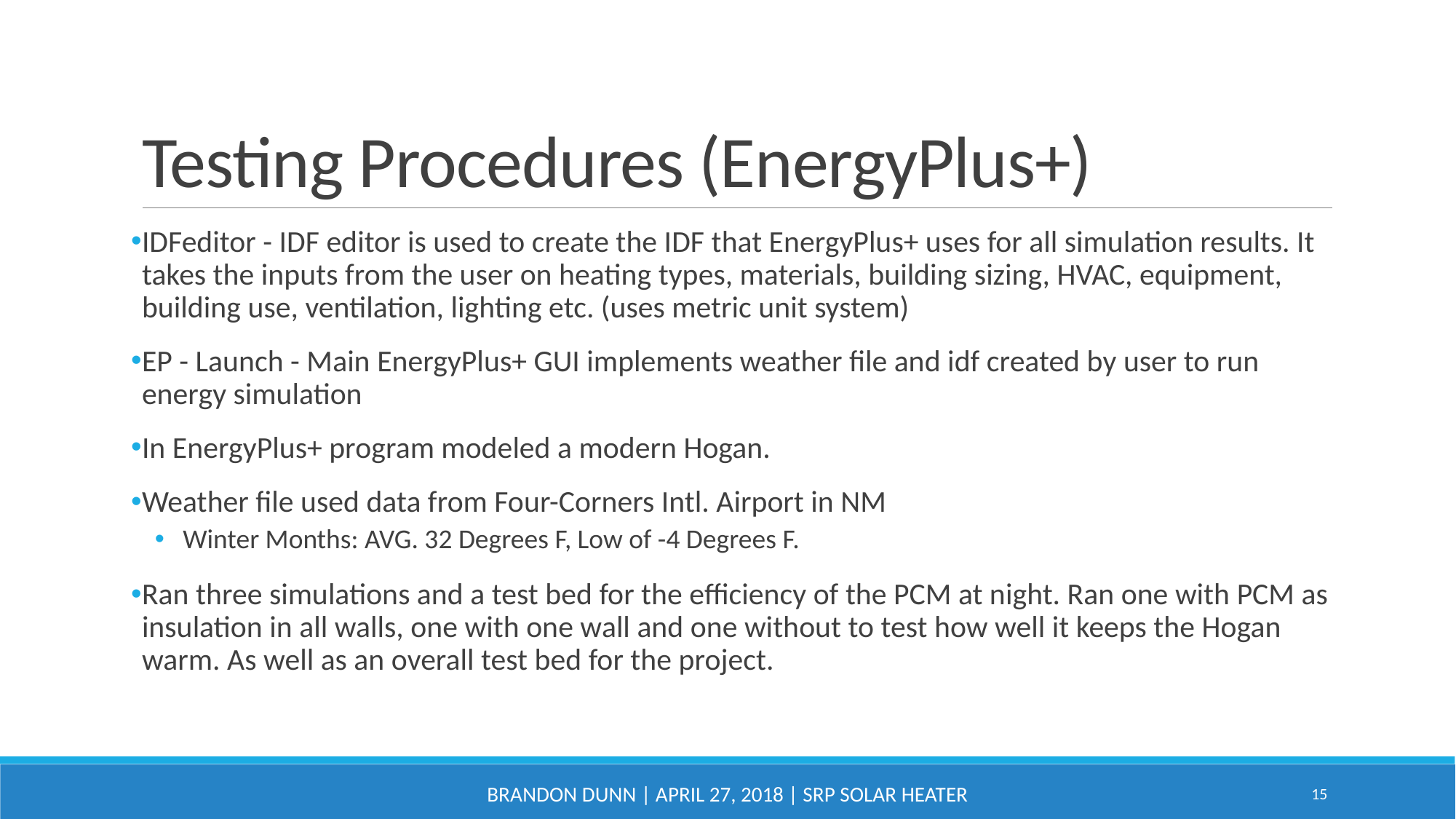

# Testing Procedures (EnergyPlus+)
IDFeditor - IDF editor is used to create the IDF that EnergyPlus+ uses for all simulation results. It takes the inputs from the user on heating types, materials, building sizing, HVAC, equipment, building use, ventilation, lighting etc. (uses metric unit system)
EP - Launch - Main EnergyPlus+ GUI implements weather file and idf created by user to run energy simulation
In EnergyPlus+ program modeled a modern Hogan.
Weather file used data from Four-Corners Intl. Airport in NM
 Winter Months: AVG. 32 Degrees F, Low of -4 Degrees F.
Ran three simulations and a test bed for the efficiency of the PCM at night. Ran one with PCM as insulation in all walls, one with one wall and one without to test how well it keeps the Hogan warm. As well as an overall test bed for the project.
Brandon Dunn | April 27, 2018 | SRP Solar Heater
15